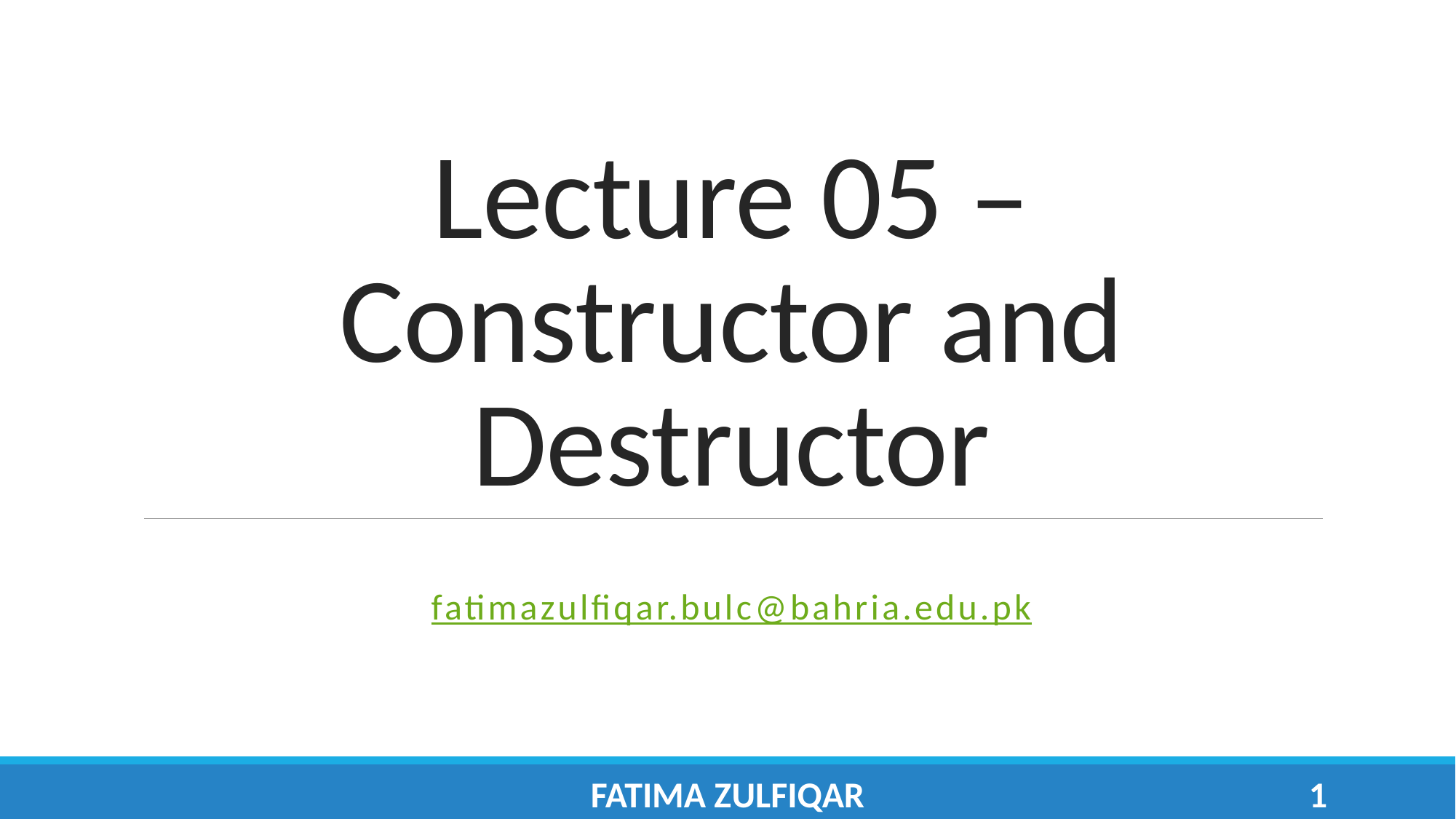

# Lecture 05 – Constructor and Destructor
fatimazulfiqar.bulc@bahria.edu.pk
Fatima Zulfiqar
1